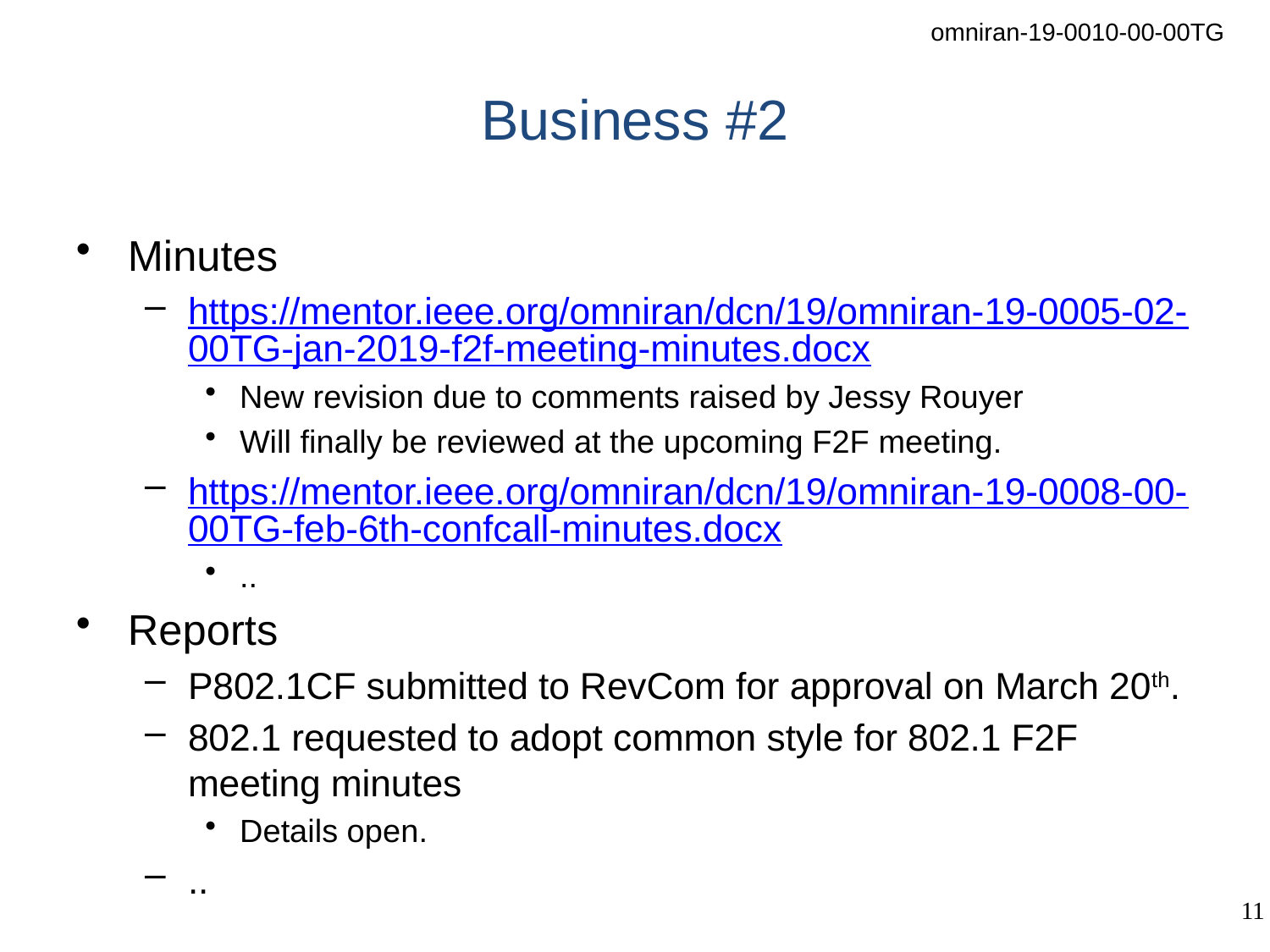

# Business #2
Minutes
https://mentor.ieee.org/omniran/dcn/19/omniran-19-0005-02-00TG-jan-2019-f2f-meeting-minutes.docx
New revision due to comments raised by Jessy Rouyer
Will finally be reviewed at the upcoming F2F meeting.
https://mentor.ieee.org/omniran/dcn/19/omniran-19-0008-00-00TG-feb-6th-confcall-minutes.docx
..
Reports
P802.1CF submitted to RevCom for approval on March 20th.
802.1 requested to adopt common style for 802.1 F2F meeting minutes
Details open.
..